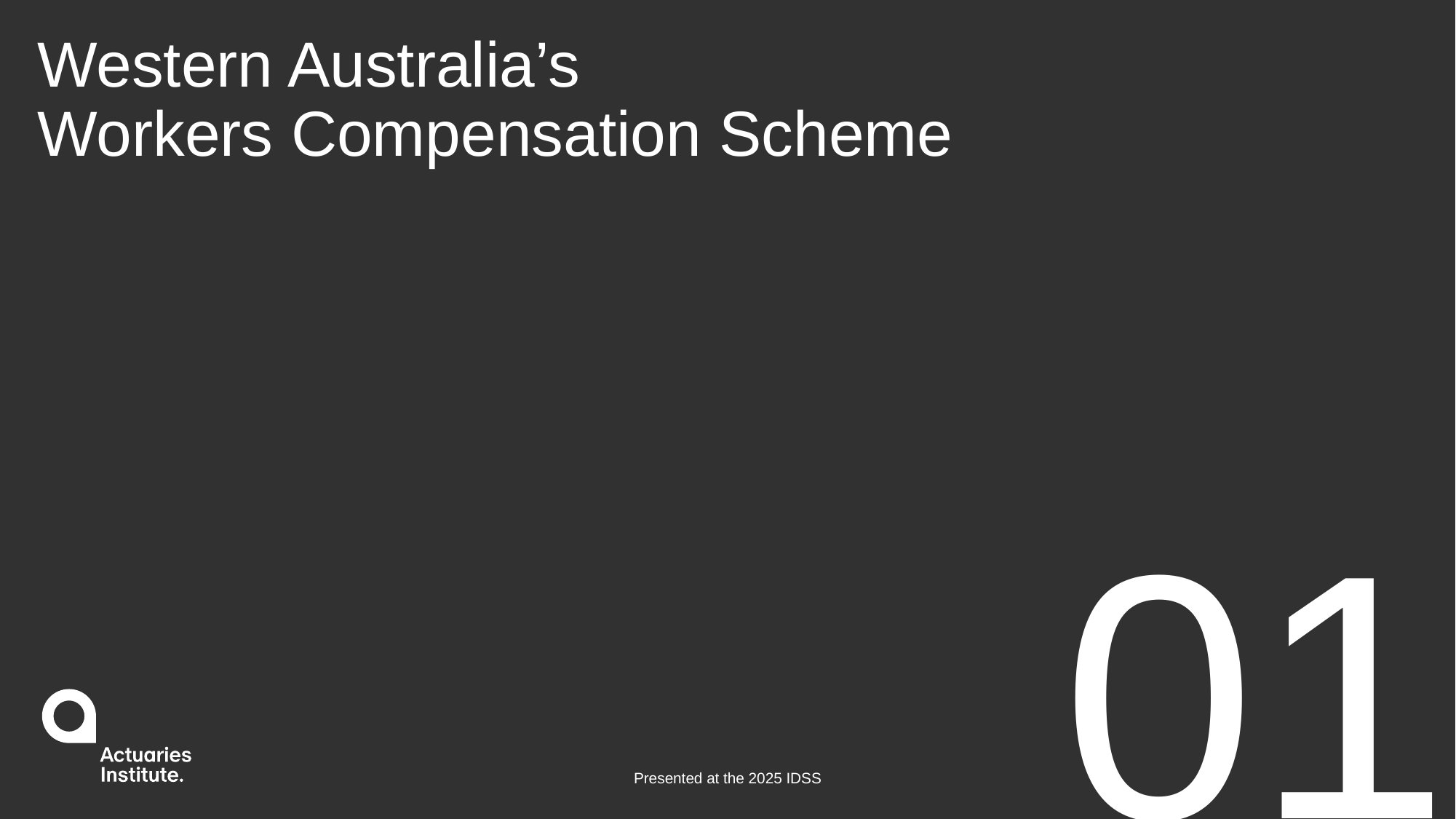

# Western Australia’s Workers Compensation Scheme
01
Presented at the 2025 IDSS